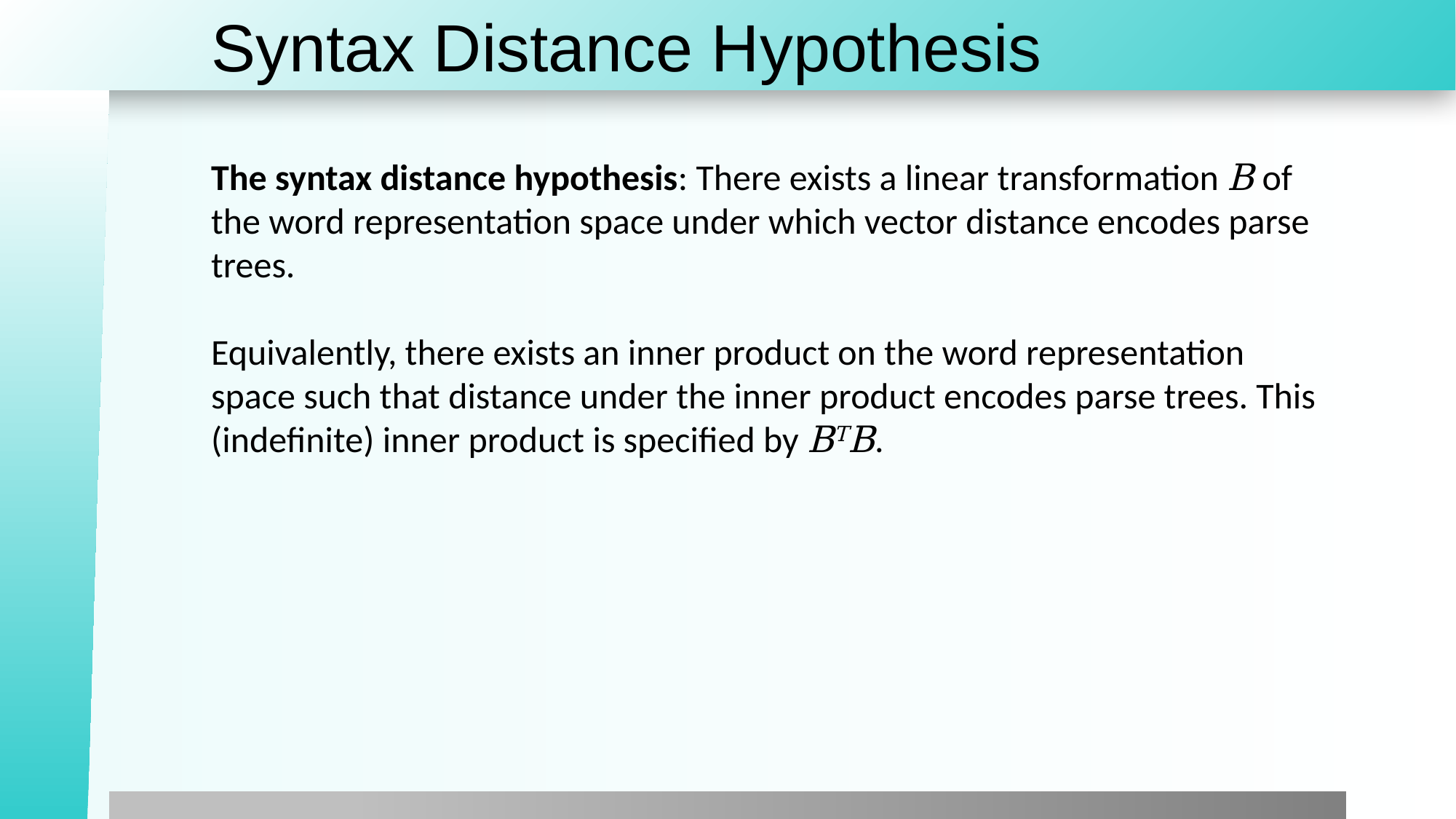

# Syntax Distance Hypothesis
The syntax distance hypothesis: There exists a linear transformation B of the word representation space under which vector distance encodes parse trees. 
Equivalently, there exists an inner product on the word representation space such that distance under the inner product encodes parse trees. This (indefinite) inner product is specified by BTB.